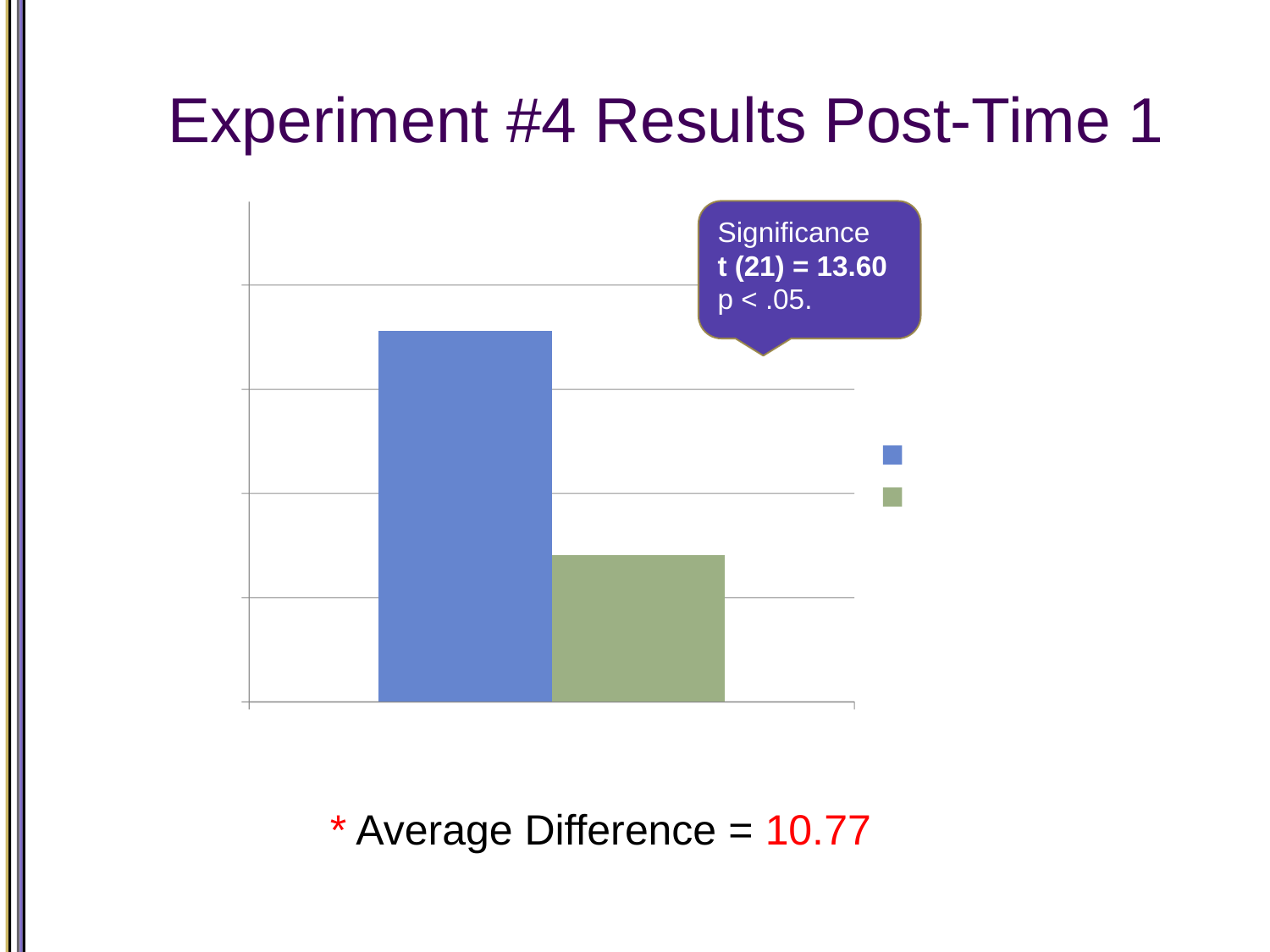

# Experiment #4 Results Post-Time 1

### Chart

| Category | Pre-test | Post Time1 |
|---|---|---|
| Misconceptons Answered Incorrectly | 17.82 | 7.05 |
Significance
t (21) = 13.60 p < .05.
* Average Difference = 10.77